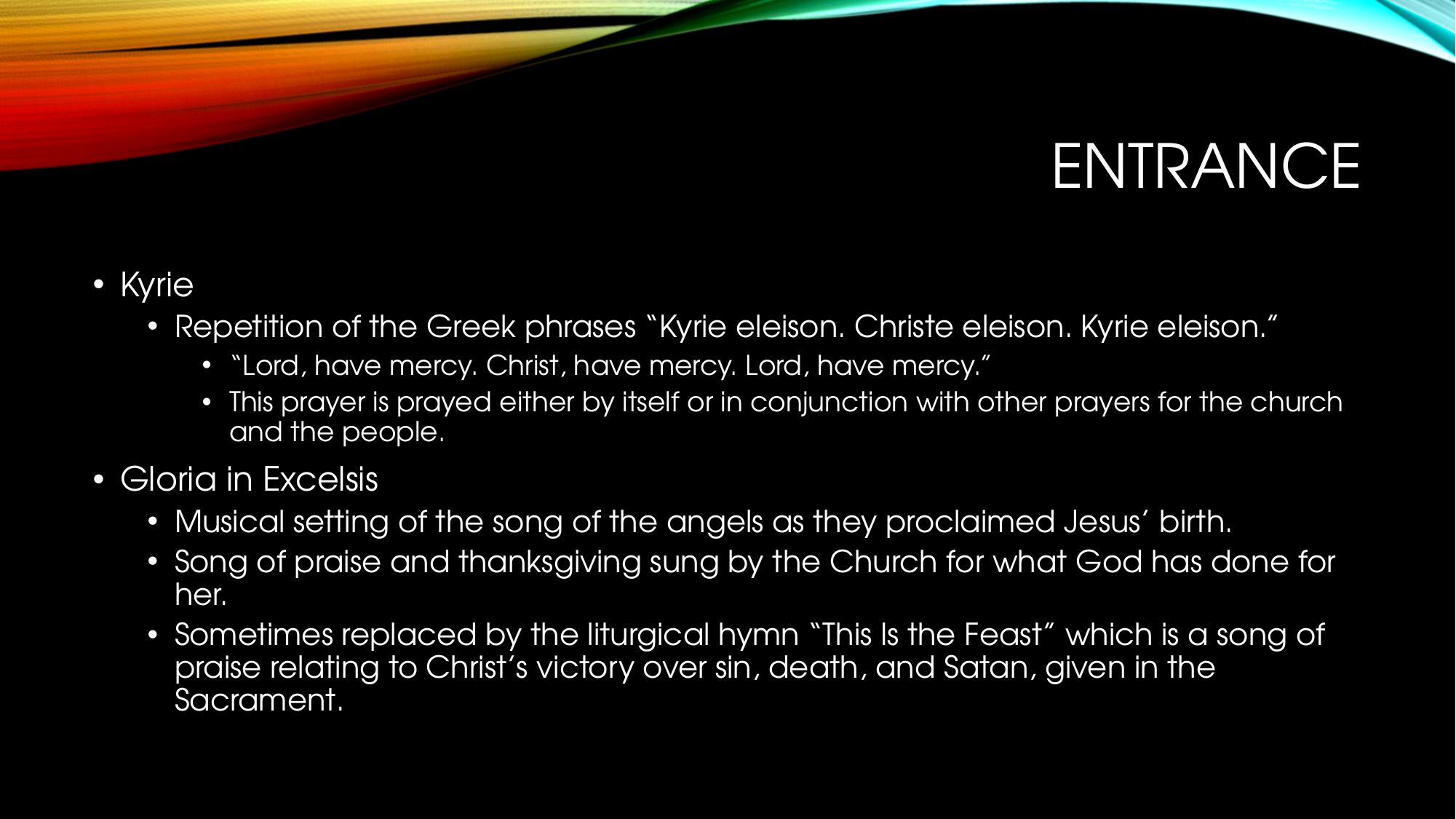

# entrance
Kyrie
Repetition of the Greek phrases “Kyrie eleison. Christe eleison. Kyrie eleison.”
“Lord, have mercy. Christ, have mercy. Lord, have mercy.”
This prayer is prayed either by itself or in conjunction with other prayers for the church and the people.
Gloria in Excelsis
Musical setting of the song of the angels as they proclaimed Jesus’ birth.
Song of praise and thanksgiving sung by the Church for what God has done for her.
Sometimes replaced by the liturgical hymn “This Is the Feast” which is a song of praise relating to Christ’s victory over sin, death, and Satan, given in the Sacrament.